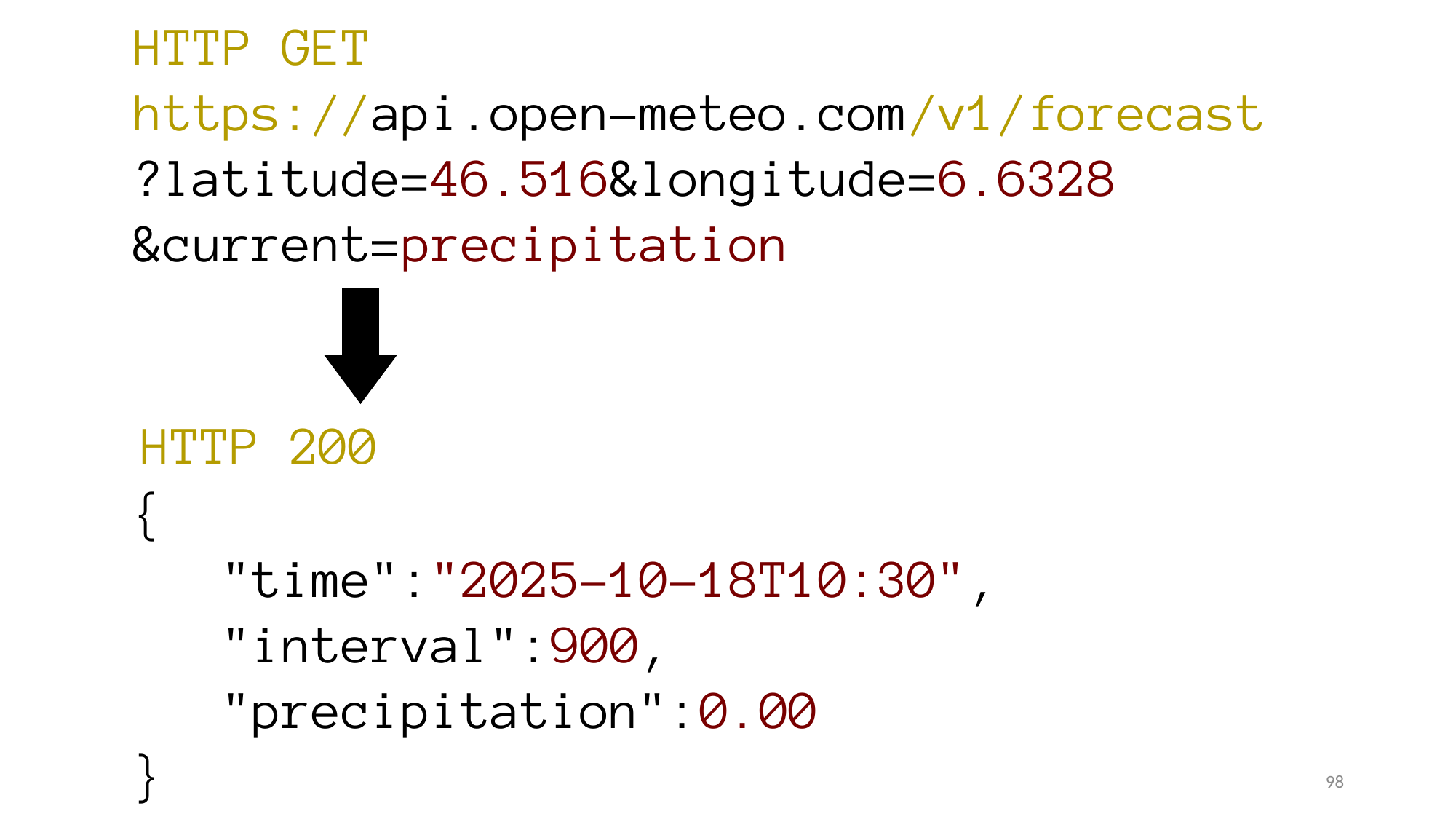

HTTP GET
https://api.open-meteo.com/v1/forecast
?latitude=46.516&longitude=6.6328
&current=precipitation

HTTP 200
{
   "time":"2025-10-18T10:30",
   "interval":900,
   "precipitation":0.00
}
98